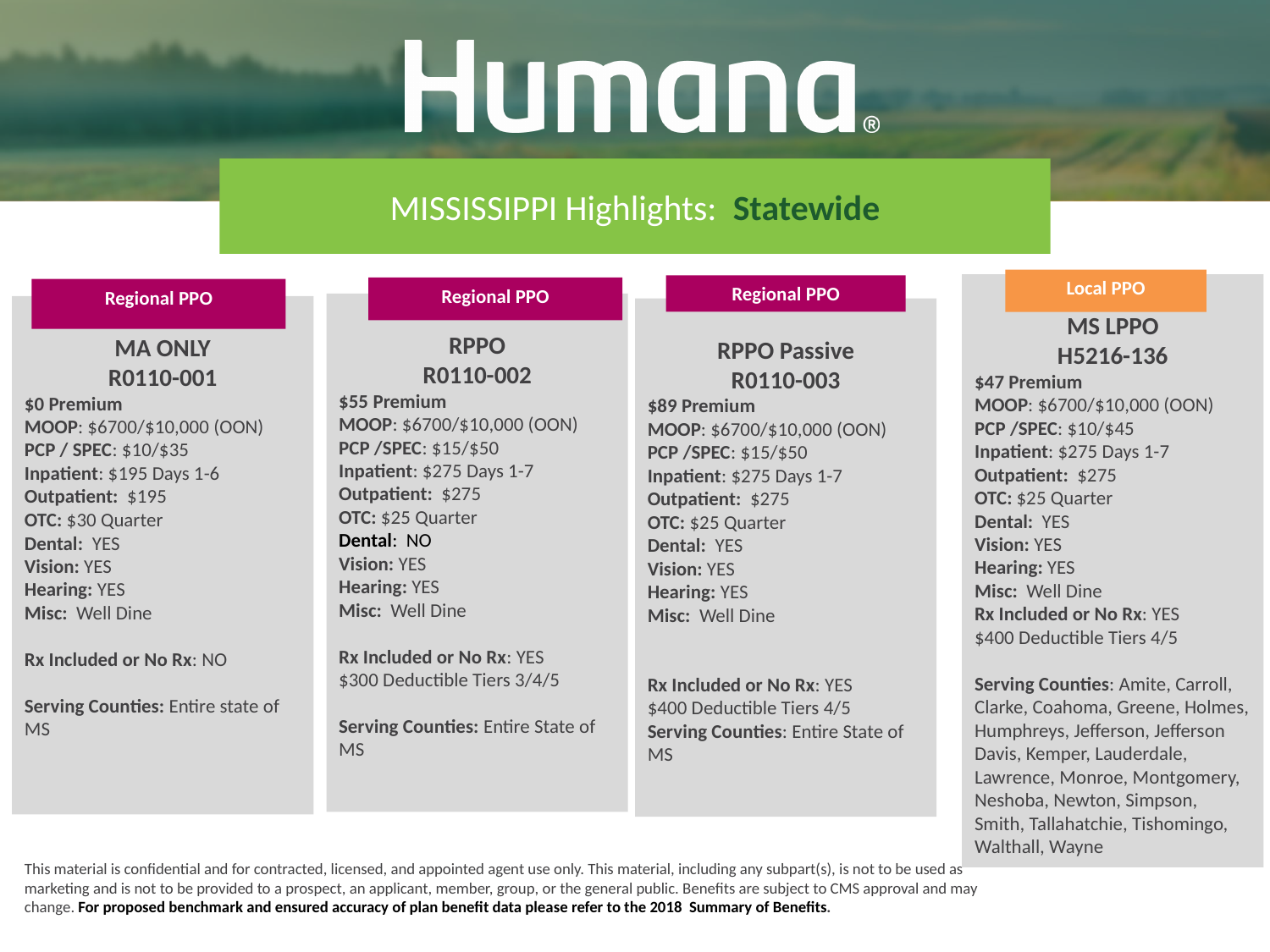

MISSISSIPPI Highlights:  Statewide
Local PPO

MS LPPO
H5216-136
$47 Premium
MOOP: $6700/$10,000 (OON)
PCP /SPEC: $10/$45
Inpatient: $275 Days 1-7
Outpatient:  $275
OTC: $25 Quarter
Dental:  YES
Vision: YES
Hearing: YES
Misc:  Well Dine
Rx Included or No Rx: YES
$400 Deductible Tiers 4/5

Serving Counties: Amite, Carroll, Clarke, Coahoma, Greene, Holmes, Humphreys, Jefferson, Jefferson Davis, Kemper, Lauderdale, Lawrence, Monroe, Montgomery, Neshoba, Newton, Simpson, Smith, Tallahatchie, Tishomingo, Walthall, Wayne
Regional PPO
Regional PPO
Regional PPO

RPPO
R0110-002
$55 Premium
MOOP: $6700/$10,000 (OON)
PCP /SPEC: $15/$50
Inpatient: $275 Days 1-7
Outpatient:  $275
OTC: $25 Quarter
Dental:  NO
Vision: YES
Hearing: YES
Misc:  Well Dine

Rx Included or No Rx: YES
$300 Deductible Tiers 3/4/5

Serving Counties: Entire State of MS

MA ONLY
R0110-001
$0 Premium
MOOP: $6700/$10,000 (OON)
PCP / SPEC: $10/$35
Inpatient: $195 Days 1-6
Outpatient:  $195
OTC: $30 Quarter
Dental:  YES
Vision: YES
Hearing: YES
Misc:  Well Dine

Rx Included or No Rx: NO

Serving Counties: Entire state of MS

RPPO Passive
R0110-003
$89 Premium
MOOP: $6700/$10,000 (OON)
PCP /SPEC: $15/$50
Inpatient: $275 Days 1-7
Outpatient:  $275
OTC: $25 Quarter
Dental:  YES
Vision: YES
Hearing: YES
Misc:  Well Dine

Rx Included or No Rx: YES
$400 Deductible Tiers 4/5
Serving Counties: Entire State of MS